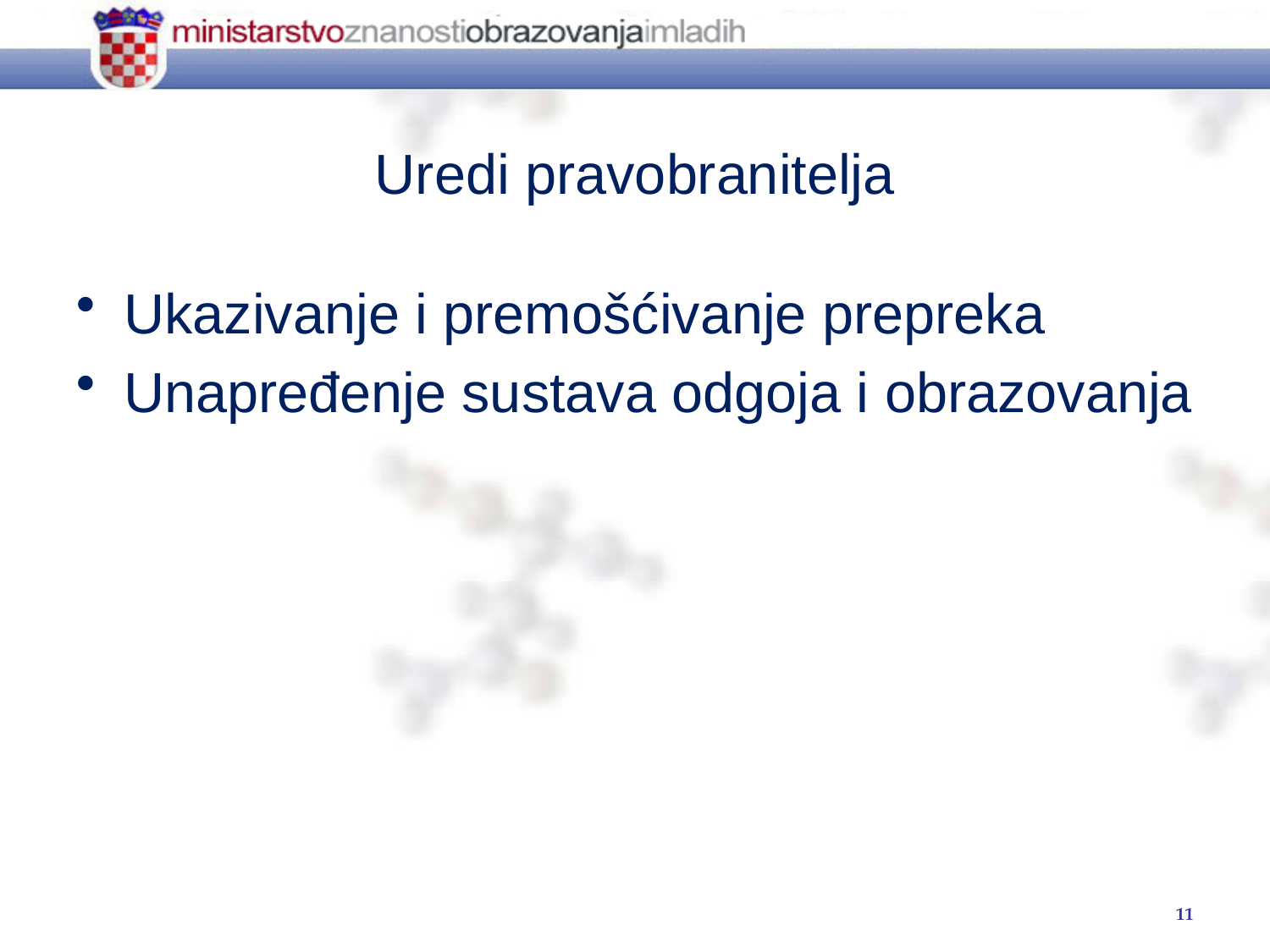

# Uredi pravobranitelja
Ukazivanje i premošćivanje prepreka
Unapređenje sustava odgoja i obrazovanja
11